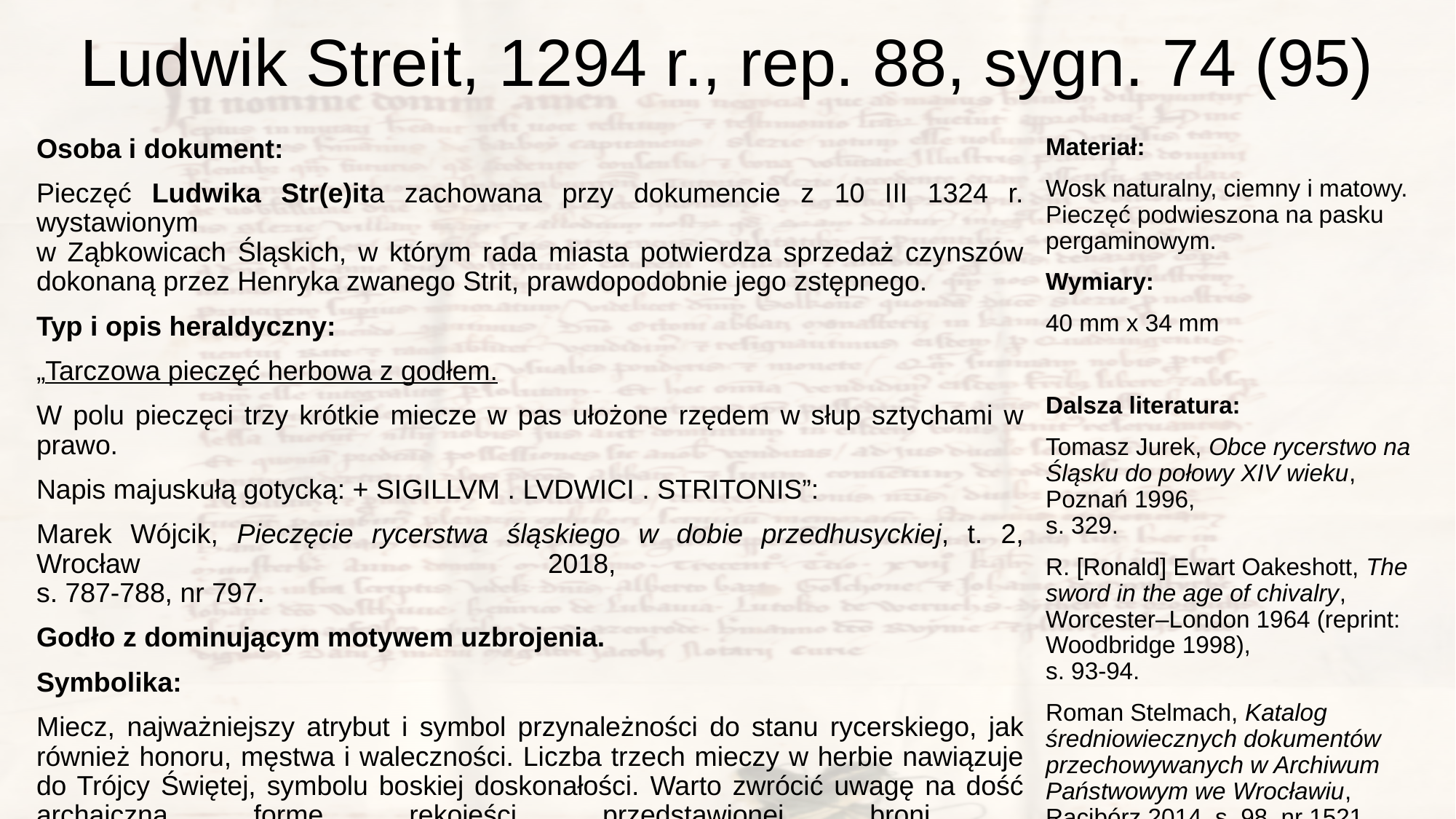

# Ludwik Streit, 1294 r., rep. 88, sygn. 74 (95)
Osoba i dokument:
Pieczęć Ludwika Str(e)ita zachowana przy dokumencie z 10 III 1324 r. wystawionym
w Ząbkowicach Śląskich, w którym rada miasta potwierdza sprzedaż czynszów dokonaną przez Henryka zwanego Strit, prawdopodobnie jego zstępnego.
Typ i opis heraldyczny:
„Tarczowa pieczęć herbowa z godłem.
W polu pieczęci trzy krótkie miecze w pas ułożone rzędem w słup sztychami w prawo.
Napis majuskułą gotycką: + SIGILLVM . LVDWICI . STRITONIS”:
Marek Wójcik, Pieczęcie rycerstwa śląskiego w dobie przedhusyckiej, t. 2, Wrocław 2018,
s. 787-788, nr 797.
Godło z dominującym motywem uzbrojenia.
Symbolika:
Miecz, najważniejszy atrybut i symbol przynależności do stanu rycerskiego, jak również honoru, męstwa i waleczności. Liczba trzech mieczy w herbie nawiązuje do Trójcy Świętej, symbolu boskiej doskonałości. Warto zwrócić uwagę na dość archaiczną formę rękojeści przedstawionej broni,
z których pierwsza posiada głowicę zbliżoną do typu D wg Oakeshotte’a popularną w drugiej
i trzeciej ćwierci XIII w., a w dwóch jeszcze bardziej schematycznych przedstawieniach poniżej można się dopatrywać głowic starszych typów, tj. B (B1?) i A, używanych już w X-XI stuleciu.
Materiał:
Wosk naturalny, ciemny i matowy. Pieczęć podwieszona na pasku pergaminowym.
Wymiary:
40 mm x 34 mm

Dalsza literatura:
Tomasz Jurek, Obce rycerstwo na Śląsku do połowy XIV wieku, Poznań 1996,
s. 329.
R. [Ronald] Ewart Oakeshott, The sword in the age of chivalry, Worcester–London 1964 (reprint: Woodbridge 1998),
s. 93-94.
Roman Stelmach, Katalog średniowiecznych dokumentów przechowywanych w Archiwum Państwowym we Wrocławiu,
Racibórz 2014, s. 98, nr 1521.
Alfred Znamierowski, Heraldyka
i weksylologia, Warszawa 2017, s. 261-262.